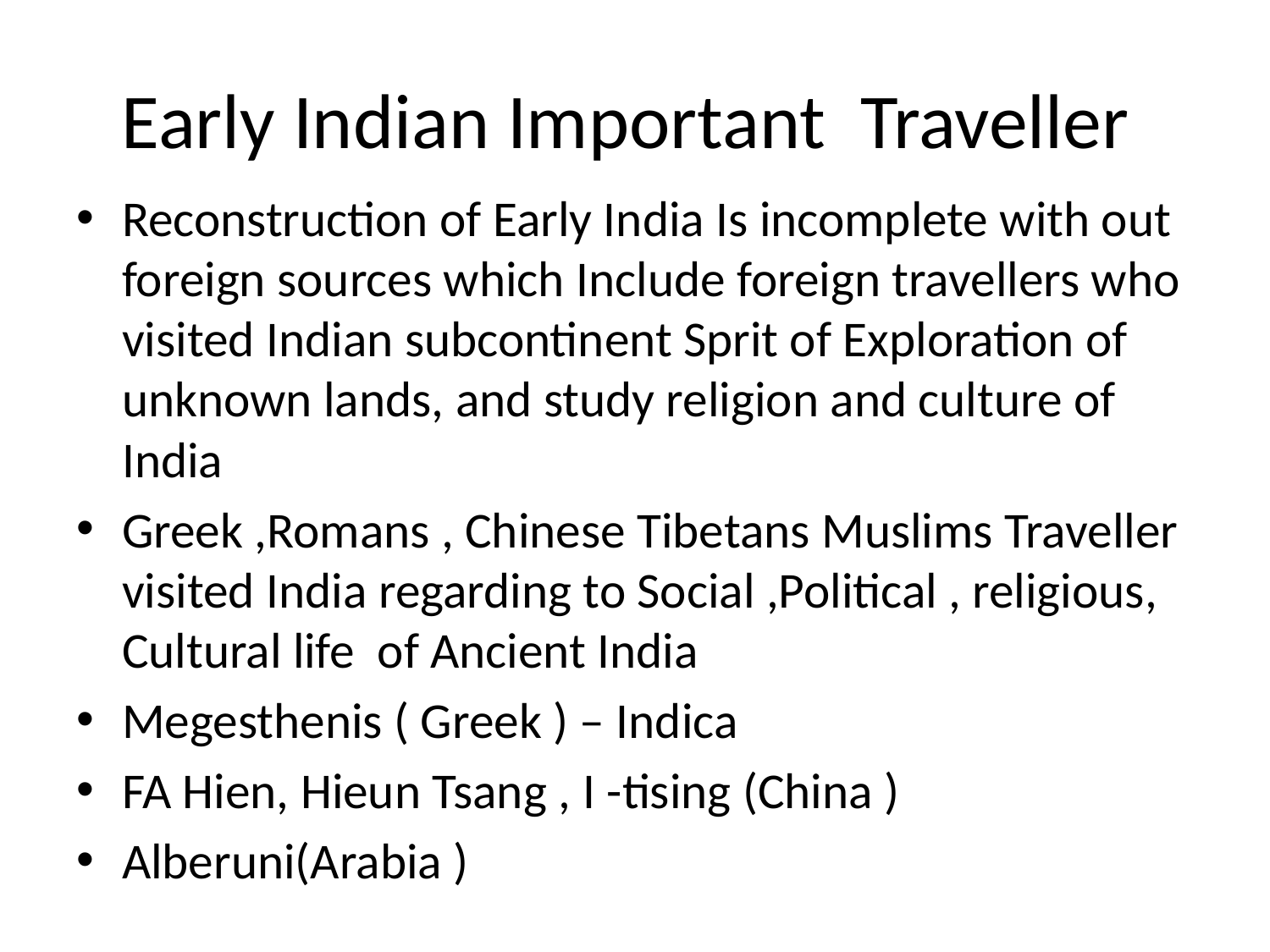

# Early Indian Important  Traveller
Reconstruction of Early India Is incomplete with out foreign sources which Include foreign travellers who visited Indian subcontinent Sprit of Exploration of unknown lands, and study religion and culture of India
Greek ,Romans , Chinese Tibetans Muslims Traveller visited India regarding to Social ,Political , religious, Cultural life  of Ancient India
Megesthenis ( Greek ) – Indica
FA Hien, Hieun Tsang , I -tising (China )
Alberuni(Arabia )